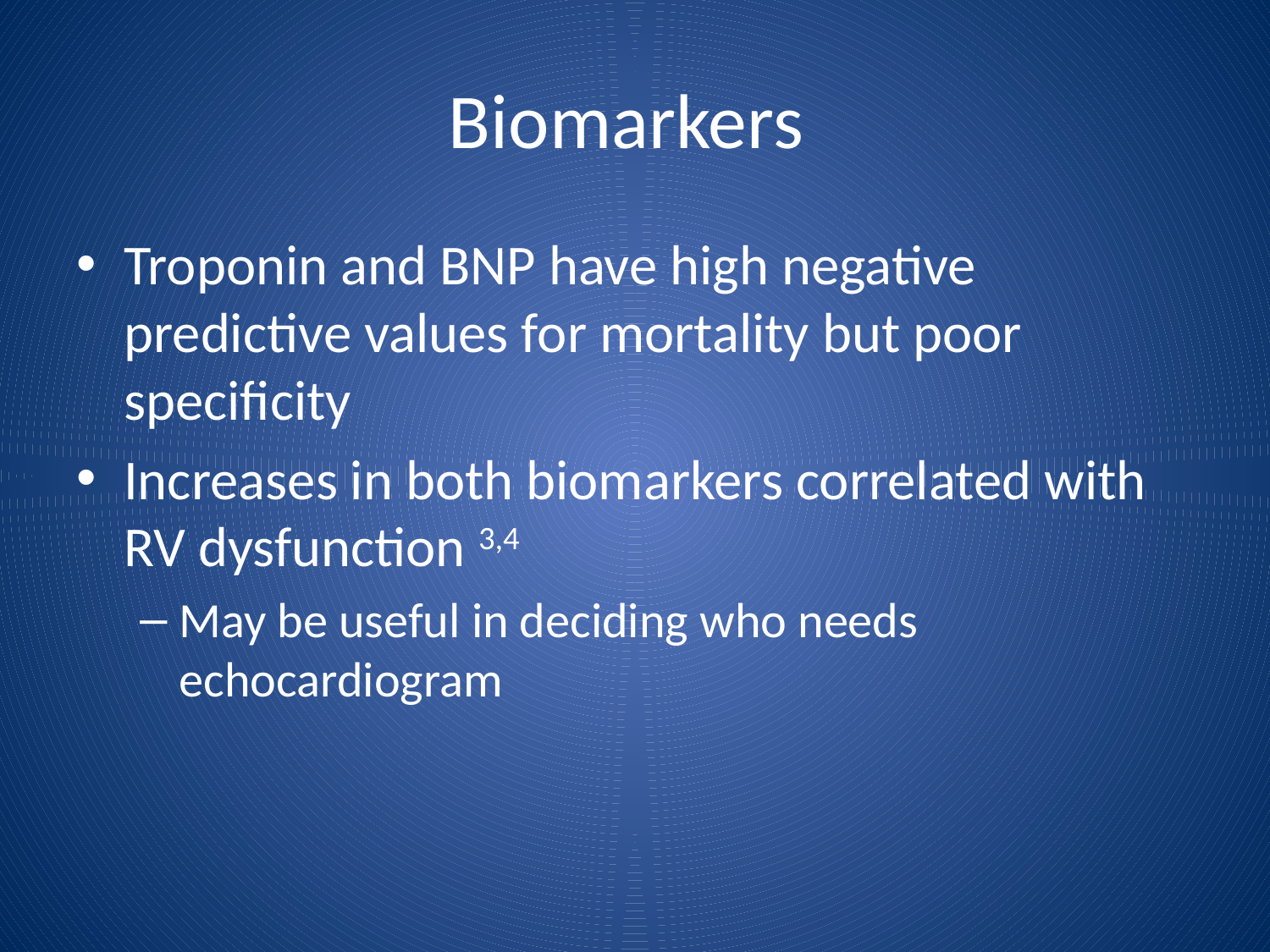

# Biomarkers
Troponin and BNP have high negative predictive values for mortality but poor specificity
Increases in both biomarkers correlated with RV dysfunction 3,4
May be useful in deciding who needs echocardiogram